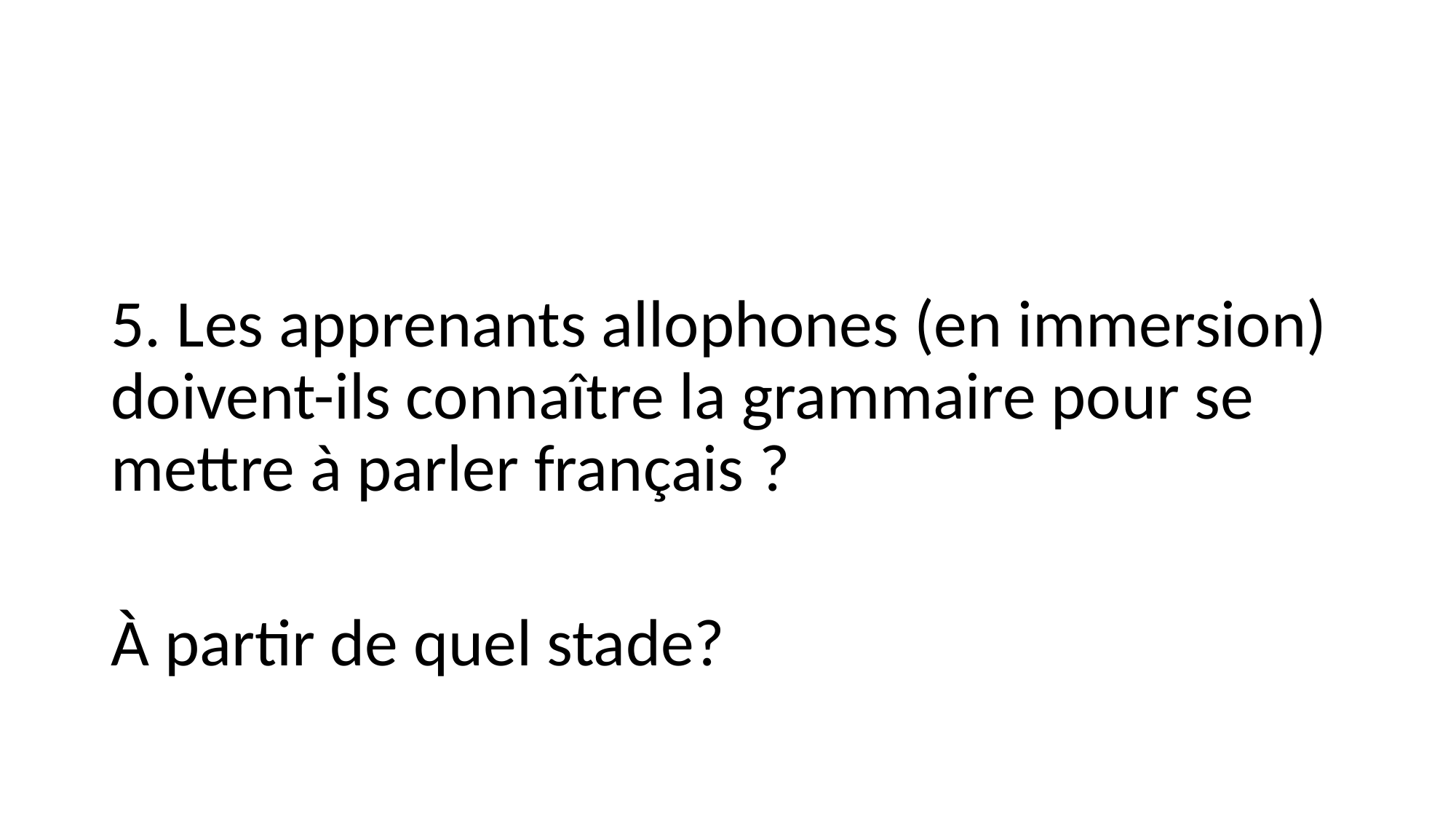

5. Les apprenants allophones (en immersion) doivent-ils connaître la grammaire pour se mettre à parler français ?

À partir de quel stade?